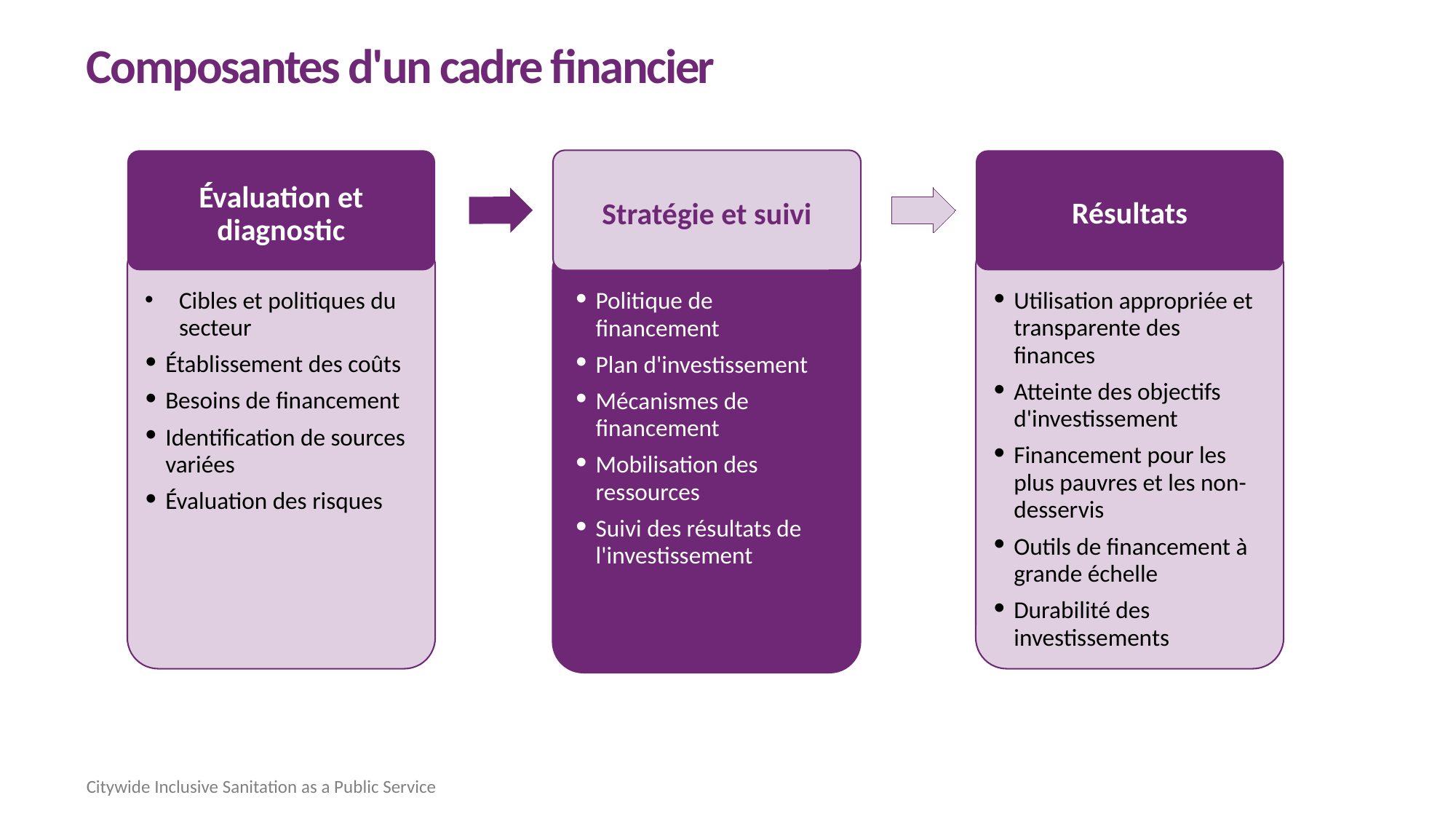

Composantes d'un cadre financier
Évaluation et diagnostic
Résultats

Stratégie et suivi

Politique de financement
Plan d'investissement
Mécanismes de financement
Mobilisation des ressources
Suivi des résultats de l'investissement
Utilisation appropriée et transparente des finances
Atteinte des objectifs d'investissement
Financement pour les plus pauvres et les non-desservis
Outils de financement à grande échelle
Durabilité des investissements
Cibles et politiques du secteur
Établissement des coûts
Besoins de financement
Identification de sources variées
Évaluation des risques